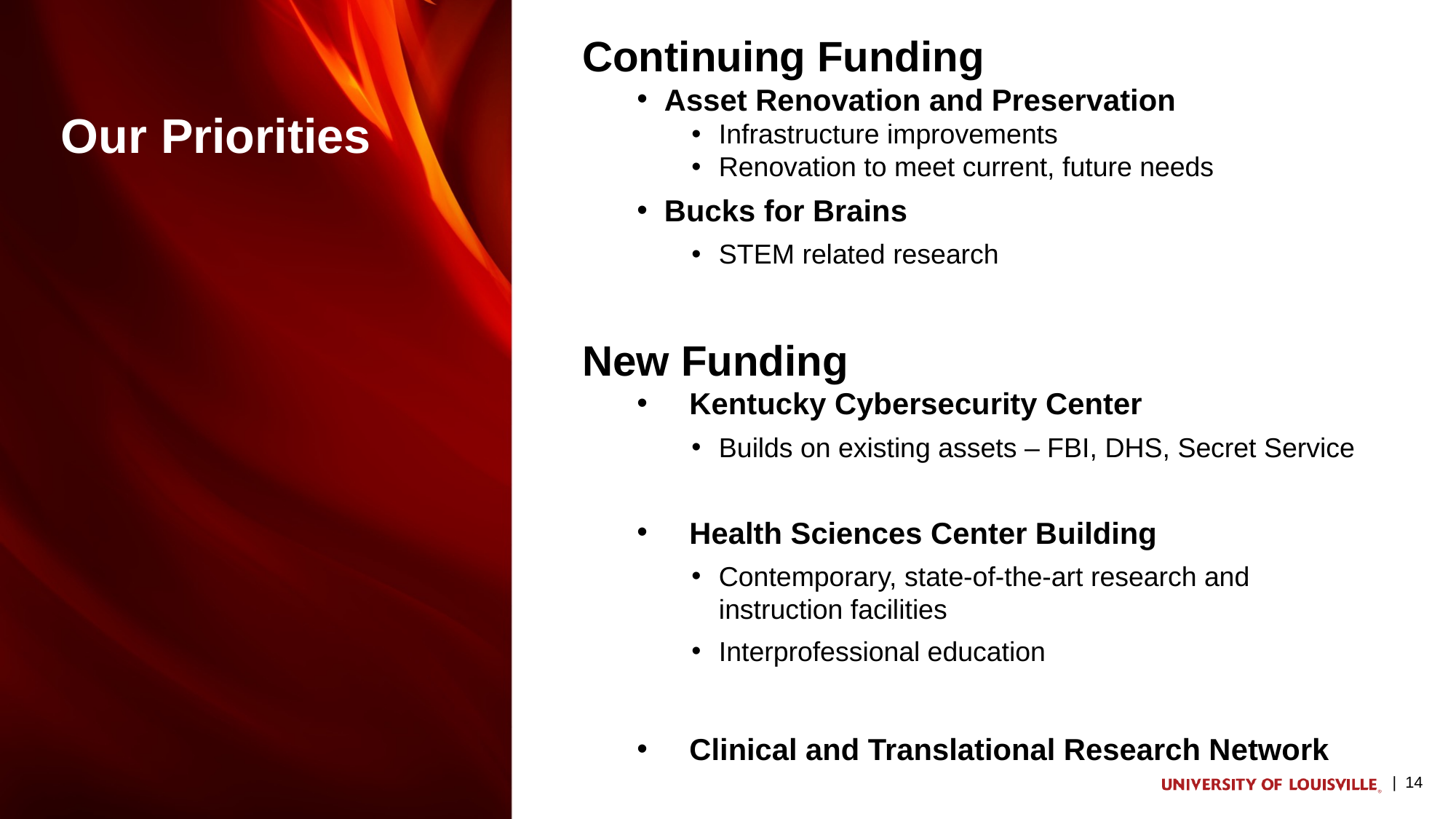

Continuing Funding
Asset Renovation and Preservation
Infrastructure improvements
Renovation to meet current, future needs
Bucks for Brains
STEM related research

New Funding
   Kentucky Cybersecurity Center
Builds on existing assets – FBI, DHS, Secret Service

   Health Sciences Center Building
Contemporary, state-of-the-art research and instruction facilities
Interprofessional education

   Clinical and Translational Research Network

Our Priorities
|  14